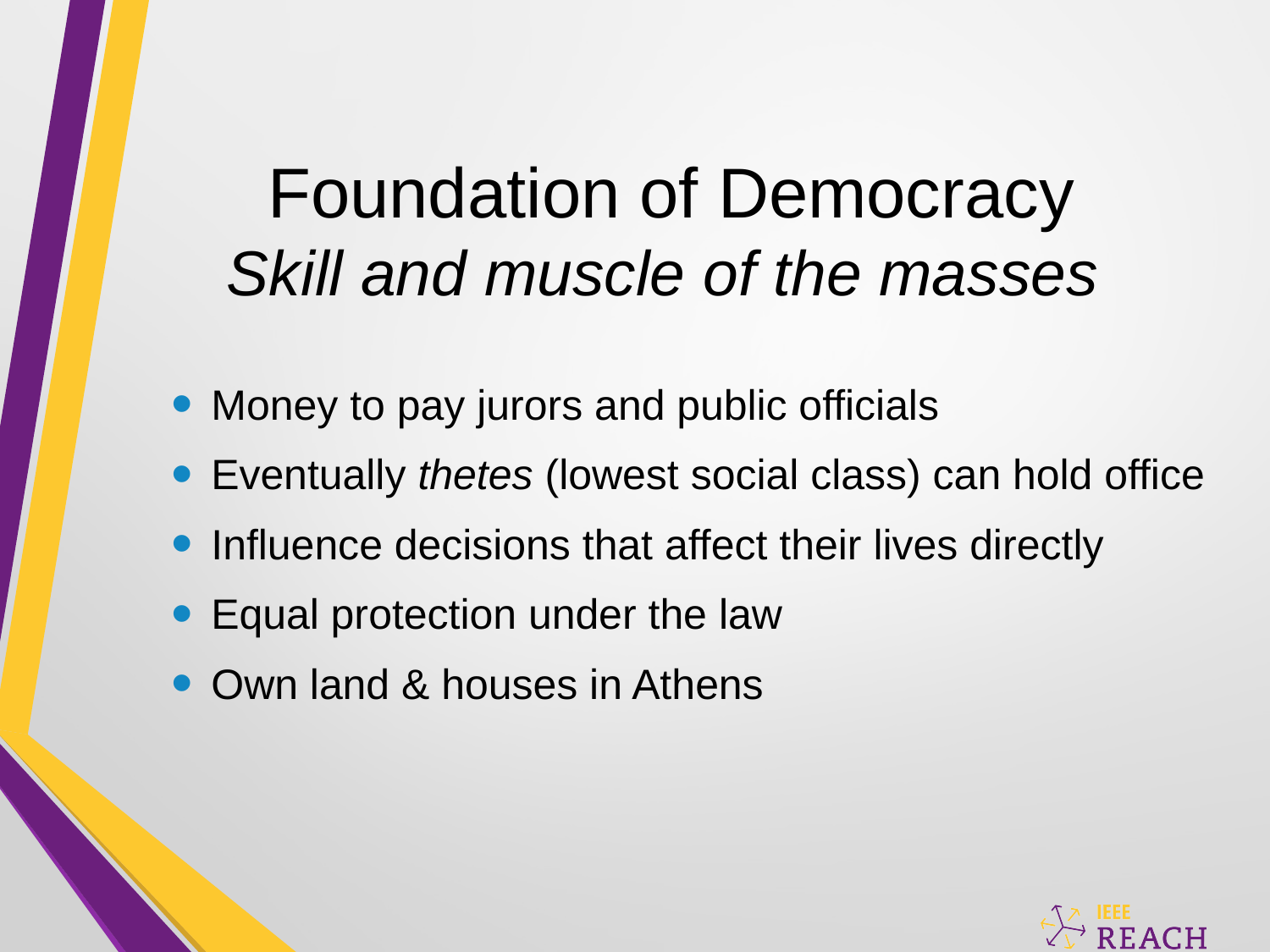

# Foundation of Democracy Skill and muscle of the masses
Money to pay jurors and public officials
Eventually thetes (lowest social class) can hold office
Influence decisions that affect their lives directly
Equal protection under the law
Own land & houses in Athens